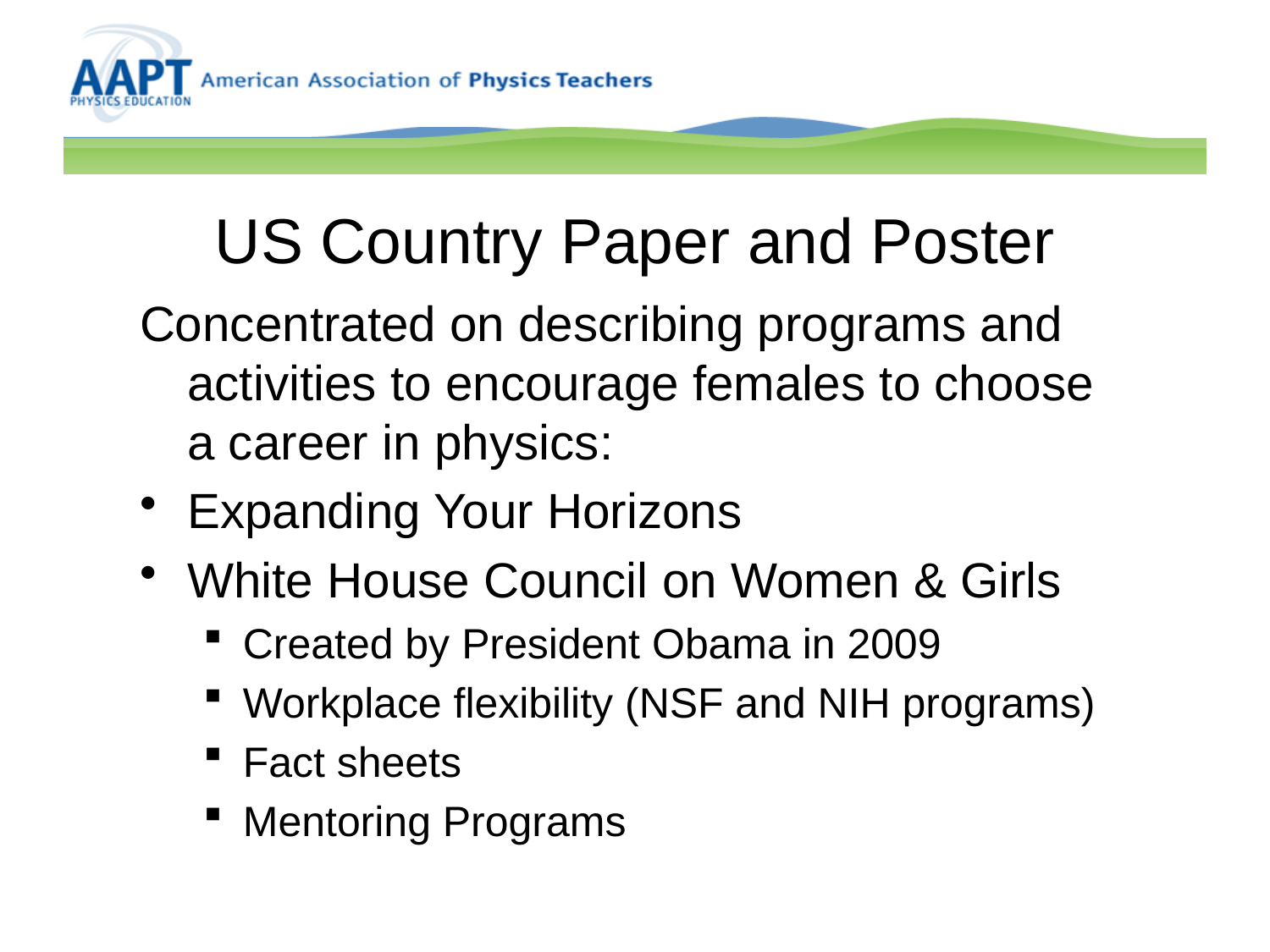

# US Country Paper and Poster
Concentrated on describing programs and activities to encourage females to choose a career in physics:
Expanding Your Horizons
White House Council on Women & Girls
Created by President Obama in 2009
Workplace flexibility (NSF and NIH programs)
Fact sheets
Mentoring Programs